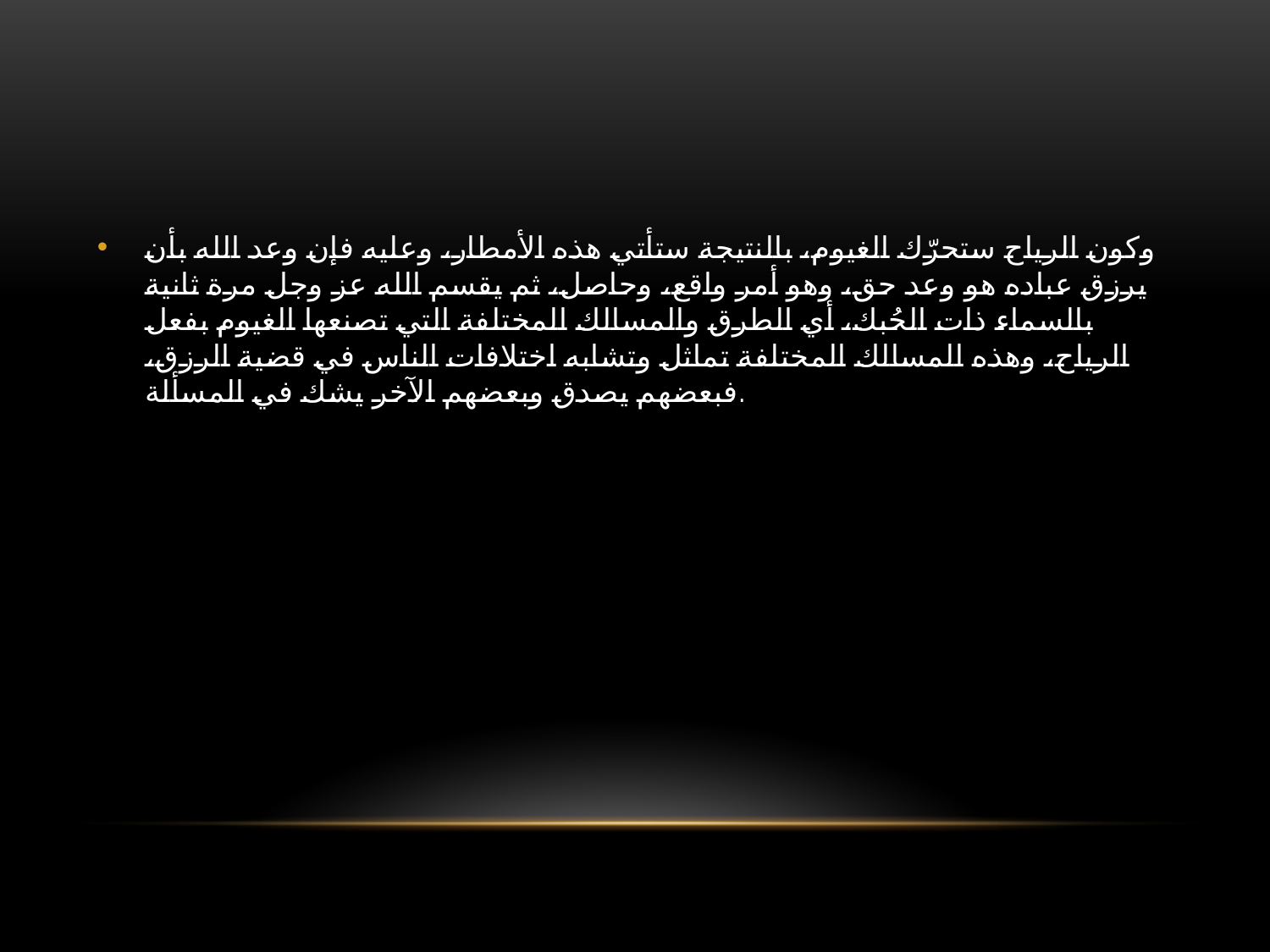

#
وكون الرياح ستحرّك الغيوم، بالنتيجة ستأتي هذه الأمطار، وعليه فإن وعد الله بأن يرزق عباده هو وعد حق، وهو أمر واقع، وحاصل، ثم يقسم الله عز وجل مرة ثانية بالسماء ذات الحُبك، أي الطرق والمسالك المختلفة التي تصنعها الغيوم بفعل الرياح، وهذه المسالك المختلفة تماثل وتشابه اختلافات الناس في قضية الرزق، فبعضهم يصدق وبعضهم الآخر يشك في المسألة.